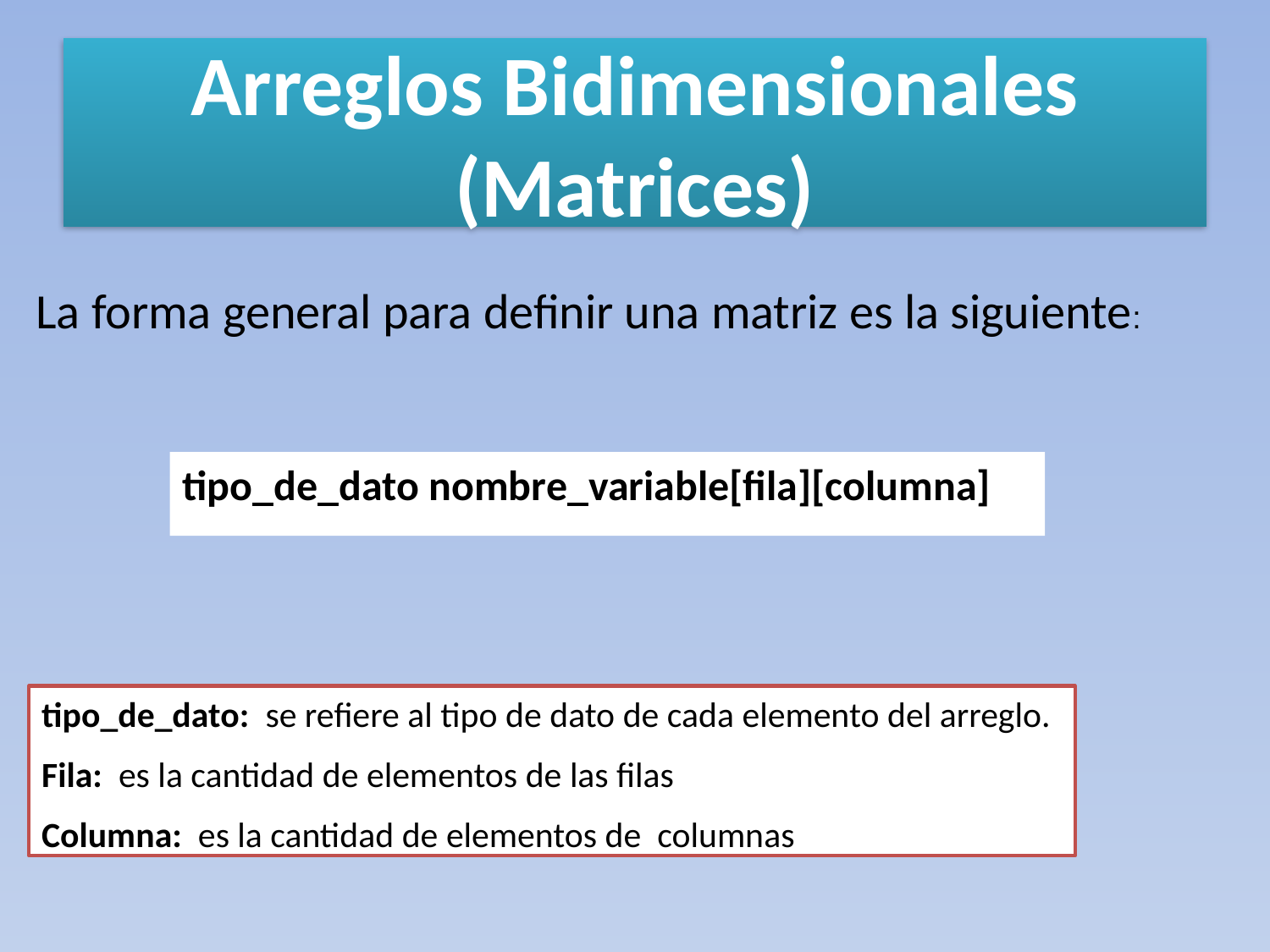

# Arreglos Bidimensionales (Matrices)
La forma general para definir una matriz es la siguiente:
tipo_de_dato nombre_variable[fila][columna]

tipo_de_dato:  se refiere al tipo de dato de cada elemento del arreglo.
Fila:  es la cantidad de elementos de las filas
Columna:  es la cantidad de elementos de  columnas

.